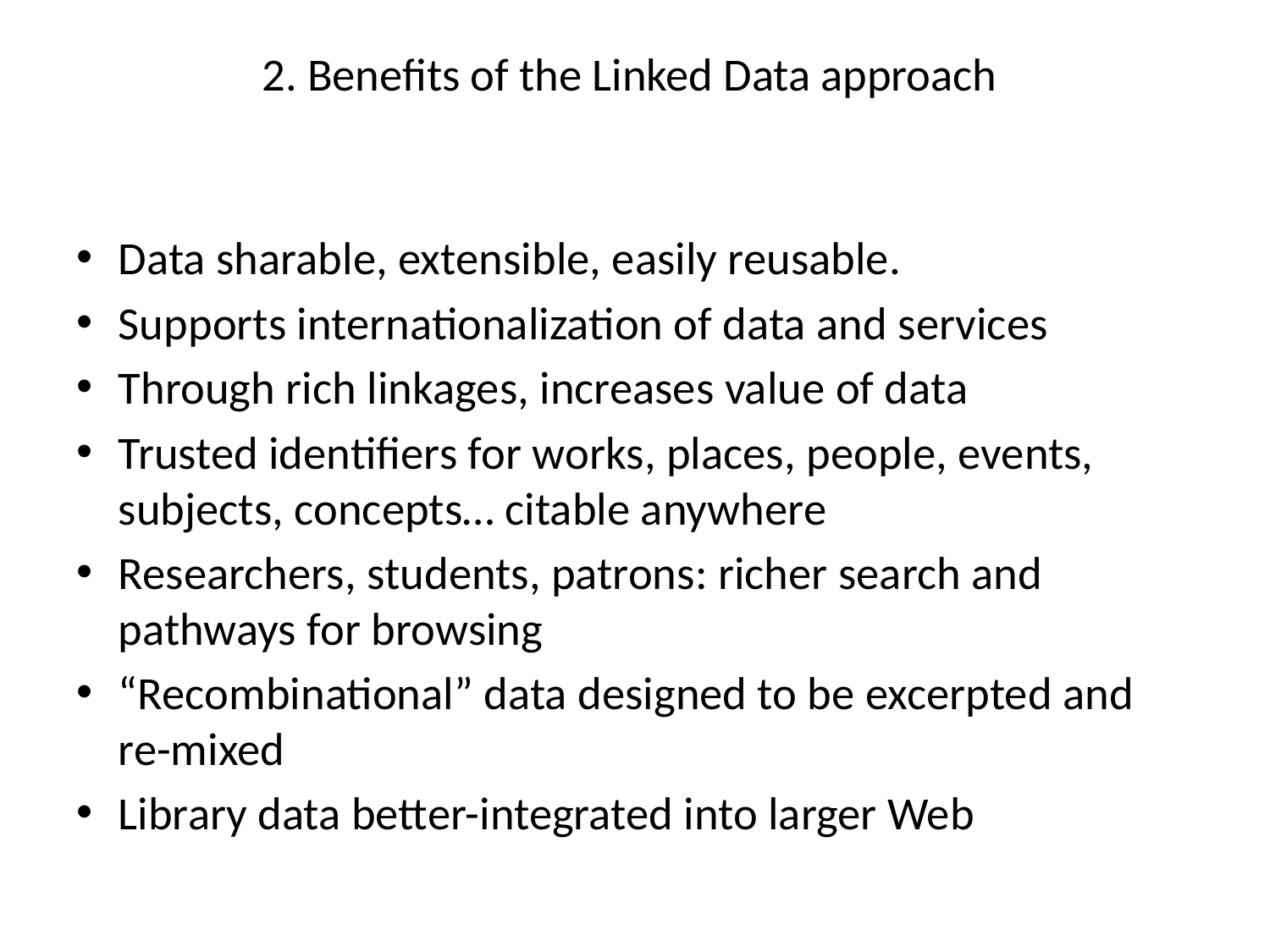

# 2. Benefits of the Linked Data approach
Data sharable, extensible, easily reusable.
Supports internationalization of data and services
Through rich linkages, increases value of data
Trusted identifiers for works, places, people, events, subjects, concepts… citable anywhere
Researchers, students, patrons: richer search and pathways for browsing
“Recombinational” data designed to be excerpted and re-mixed
Library data better-integrated into larger Web